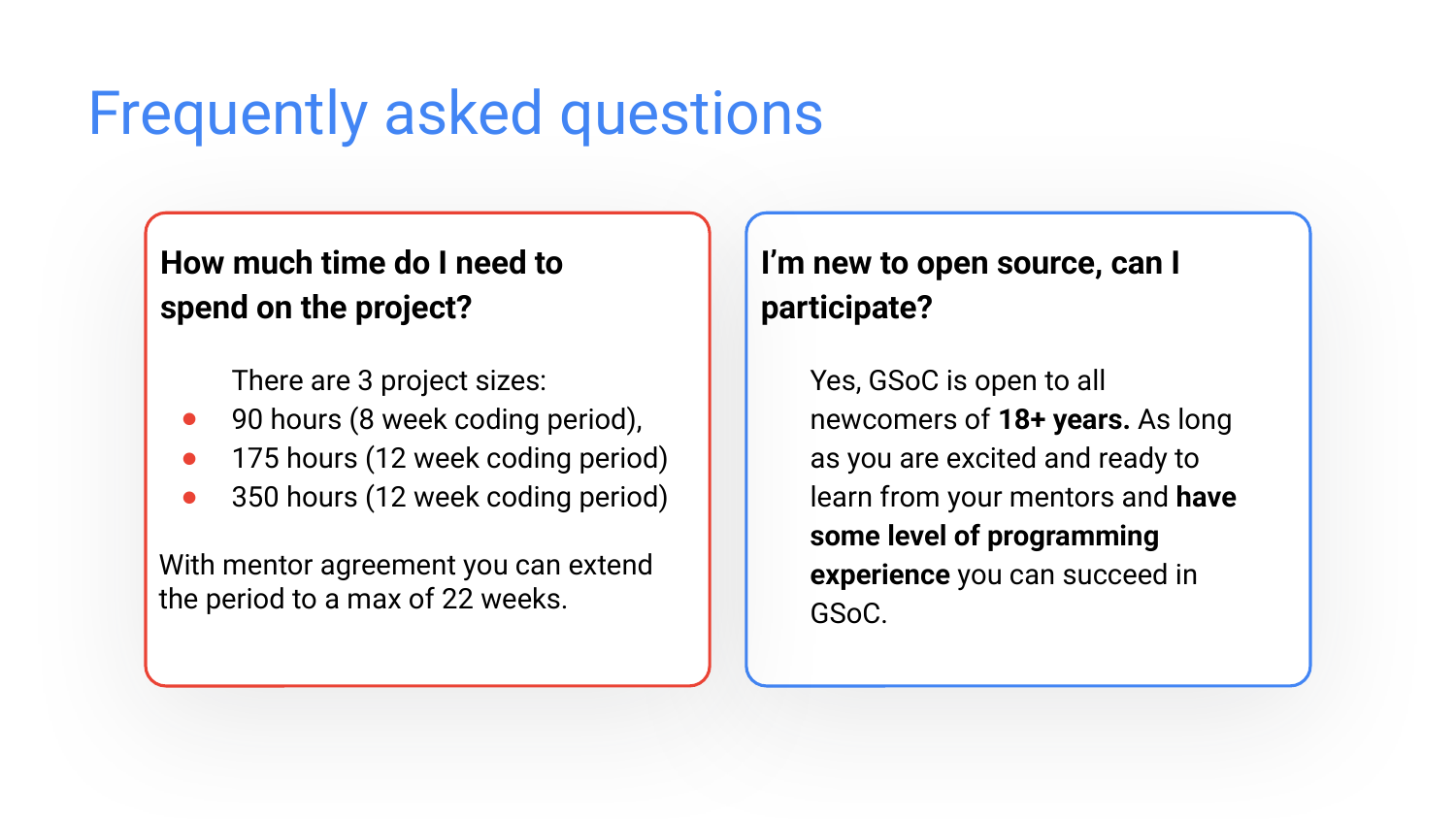

# Frequently asked questions

There are 3 project sizes:
90 hours (8 week coding period),
175 hours (12 week coding period)
350 hours (12 week coding period)

With mentor agreement you can extend the period to a max of 22 weeks.

How much time do I need to
spend on the project?
I’m new to open source, can I      participate?

Yes, GSoC is open to all newcomers of 18+ years. As long as you are excited and ready to learn from your mentors and have some level of programming experience you can succeed in GSoC.